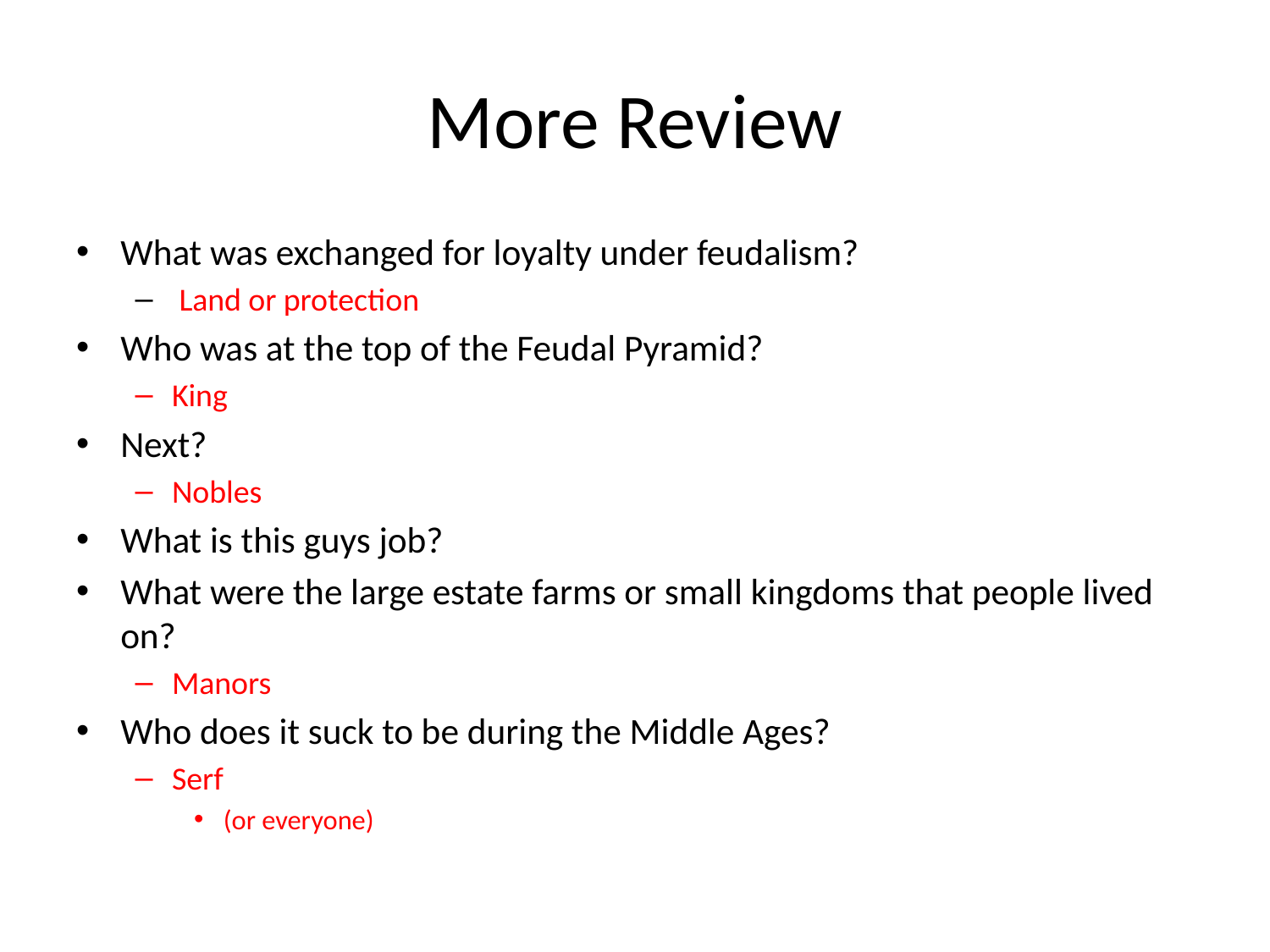

# More Review
What was exchanged for loyalty under feudalism?
 Land or protection
Who was at the top of the Feudal Pyramid?
King
Next?
Nobles
What is this guys job?
What were the large estate farms or small kingdoms that people lived on?
Manors
Who does it suck to be during the Middle Ages?
Serf
(or everyone)